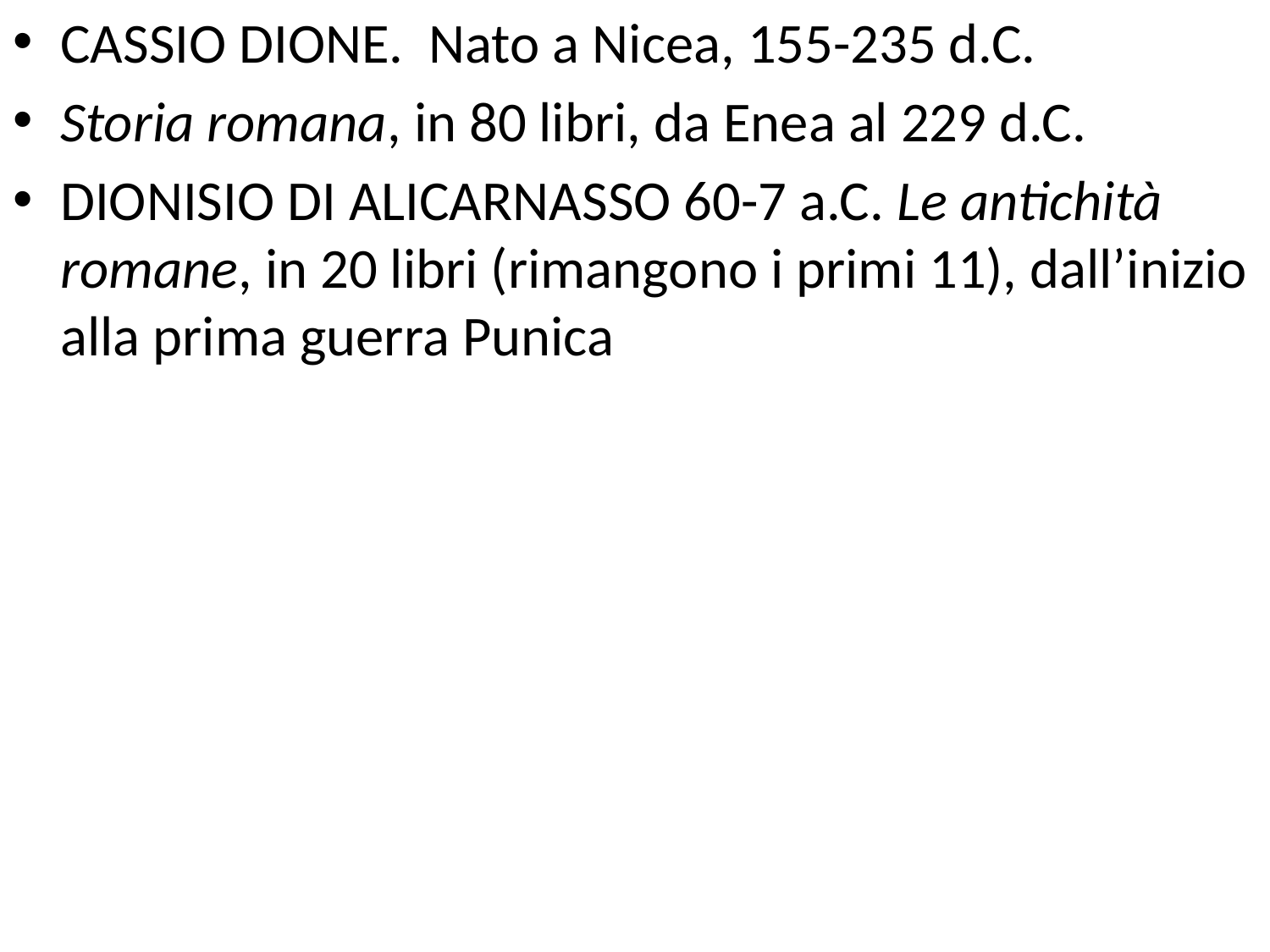

CASSIO DIONE.  Nato a Nicea, 155-235 d.C.
Storia romana, in 80 libri, da Enea al 229 d.C.
DIONISIO DI ALICARNASSO 60-7 a.C. Le antichità romane, in 20 libri (rimangono i primi 11), dall’inizio alla prima guerra Punica

#